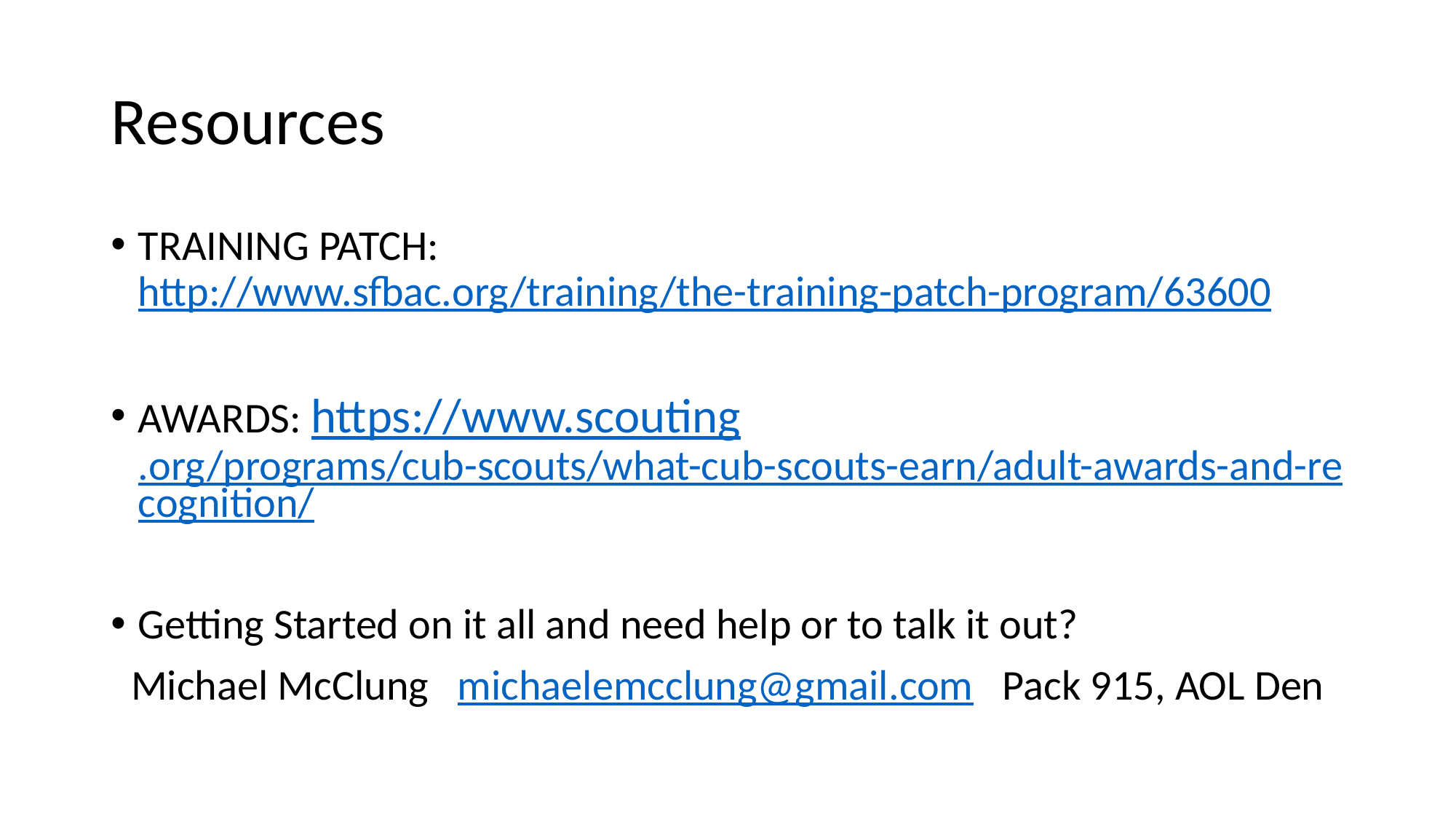

# Resources
TRAINING PATCH: http://www.sfbac.org/training/the-training-patch-program/63600

AWARDS: https://www.scouting.org/programs/cub-scouts/what-cub-scouts-earn/adult-awards-and-recognition/

Getting Started on it all and need help or to talk it out?
Michael McClung   michaelemcclung@gmail.com   Pack 915, AOL Den